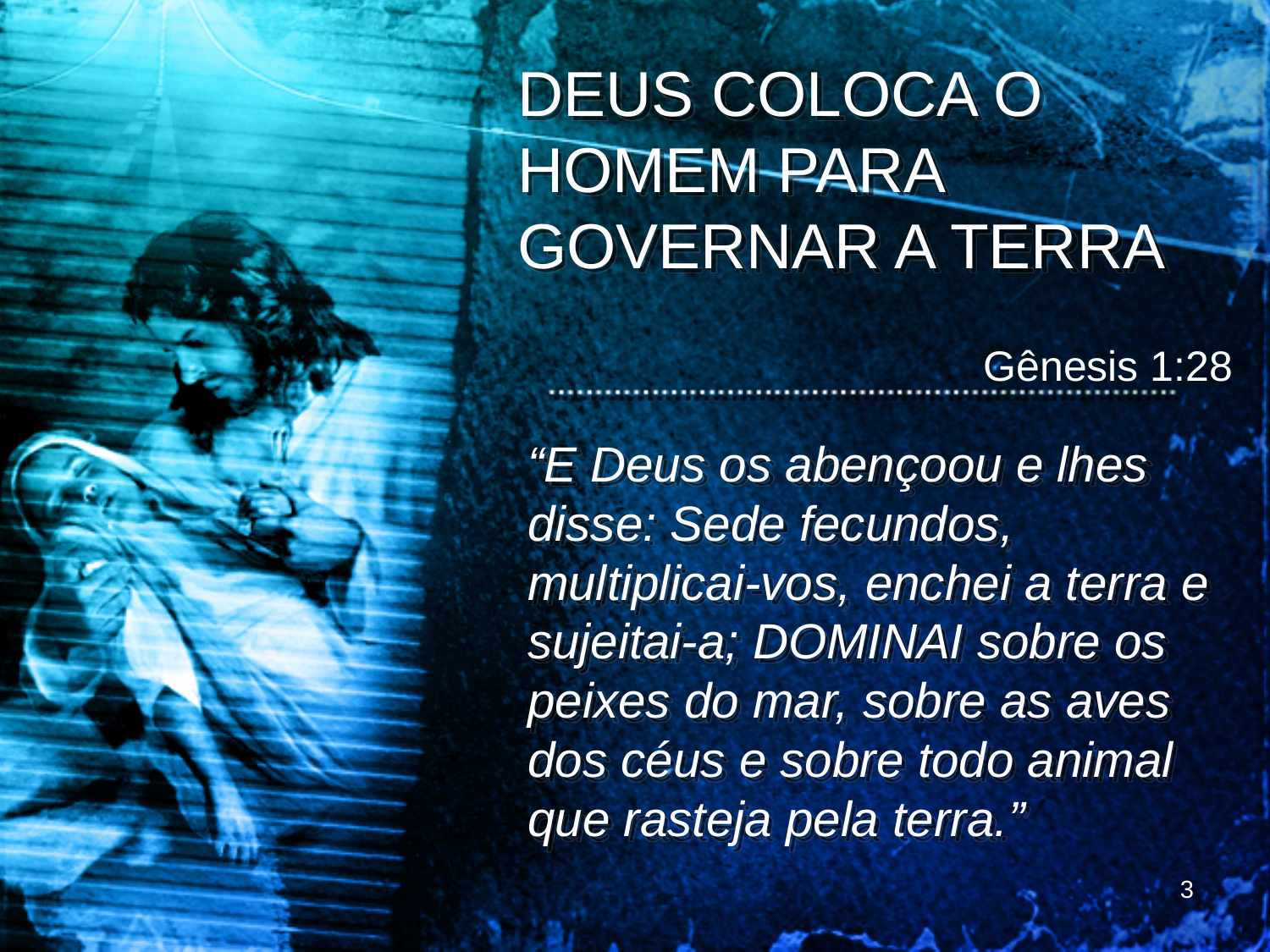

DEUS COLOCA O HOMEM PARA GOVERNAR A TERRA
Gênesis 1:28
“E Deus os abençoou e lhes disse: Sede fecundos, multiplicai-vos, enchei a terra e sujeitai-a; DOMINAI sobre os peixes do mar, sobre as aves dos céus e sobre todo animal que rasteja pela terra.”
3